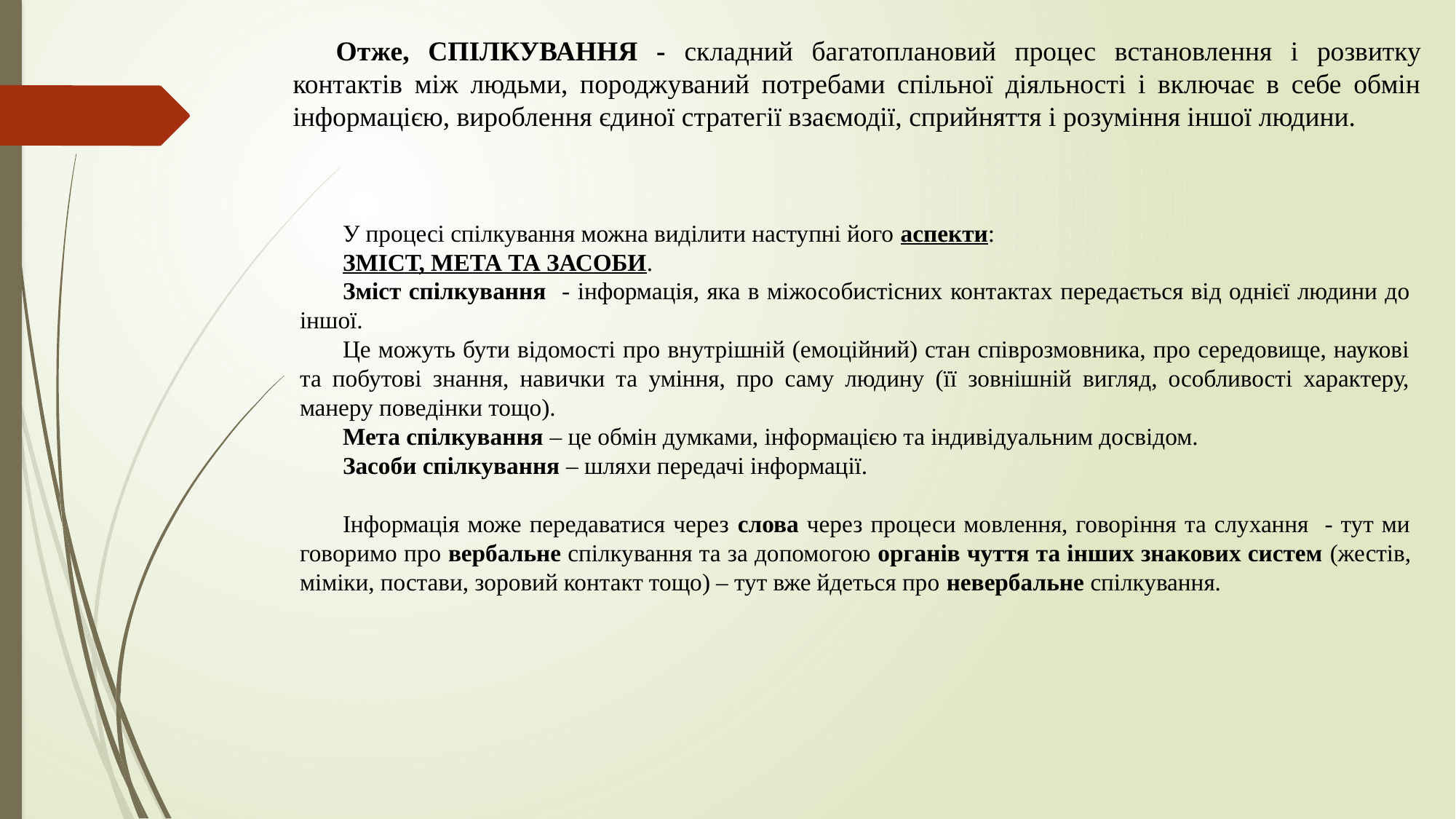

Отже, СПІЛКУВАННЯ - складний багатоплановий процес встановлення і розвитку контактів між людьми, породжуваний потребами спільної діяльності і включає в себе обмін інформацією, вироблення єдиної стратегії взаємодії, сприйняття і розуміння іншої людини.
У процесі спілкування можна виділити наступні його аспекти:
ЗМІСТ, МЕТА ТА ЗАСОБИ.
Зміст спілкування  - інформація, яка в міжособистісних контактах передається від однієї людини до іншої.
Це можуть бути відомості про внутрішній (емоційний) стан співрозмовника, про середовище, наукові та побутові знання, навички та уміння, про саму людину (її зовнішній вигляд, особливості характеру, манеру поведінки тощо).
Мета спілкування – це обмін думками, інформацією та індивідуальним досвідом.
Засоби спілкування – шляхи передачі інформації.

Інформація може передаватися через слова через процеси мовлення, говоріння та слухання  - тут ми говоримо про вербальне спілкування та за допомогою органів чуття та інших знакових систем (жестів, міміки, постави, зоровий контакт тощо) – тут вже йдеться про невербальне спілкування.